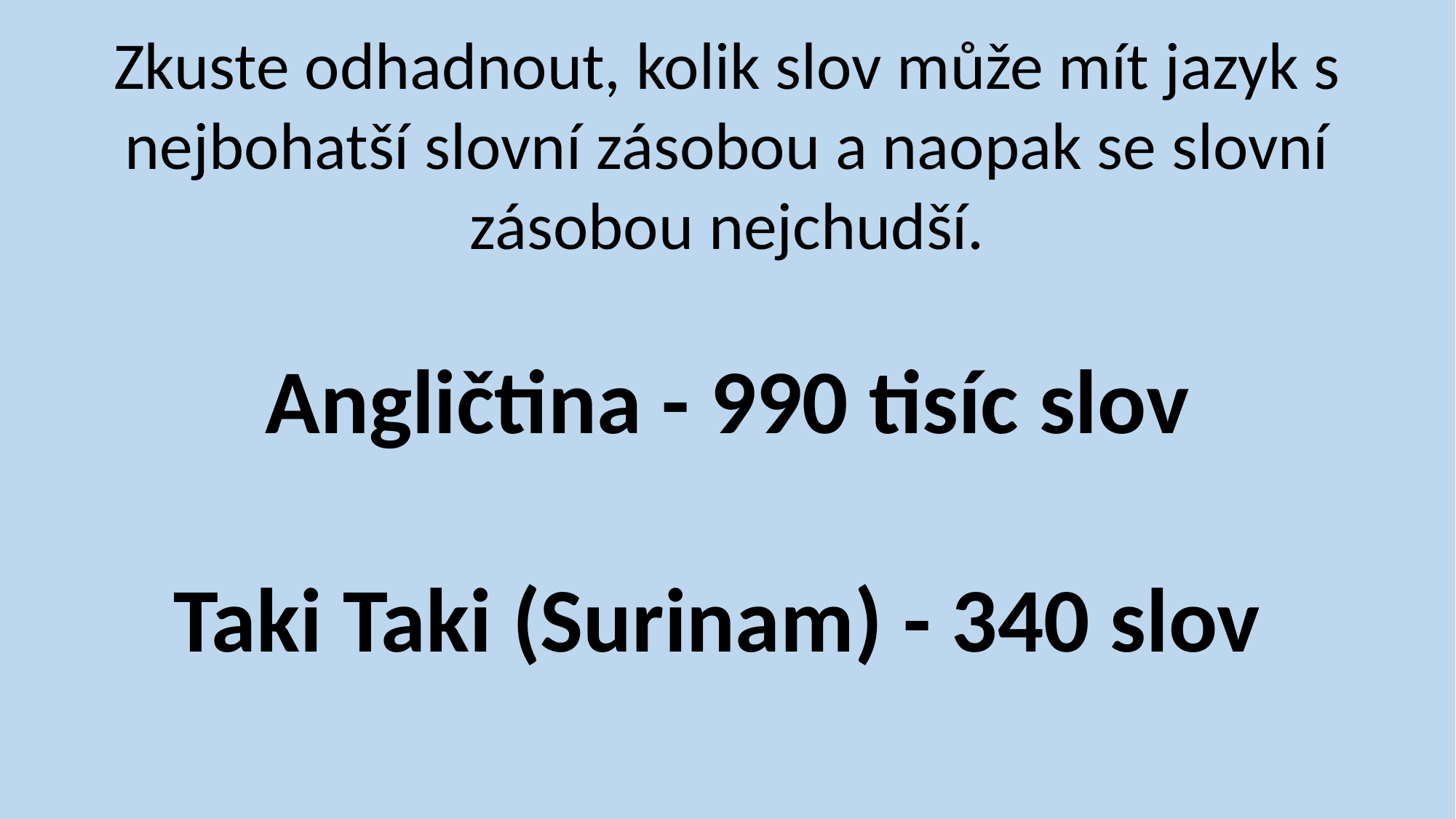

Zkuste odhadnout, kolik slov může mít jazyk s nejbohatší slovní zásobou a naopak se slovní zásobou nejchudší.

Angličtina - 990 tisíc slov

Taki Taki (Surinam) - 340 slov